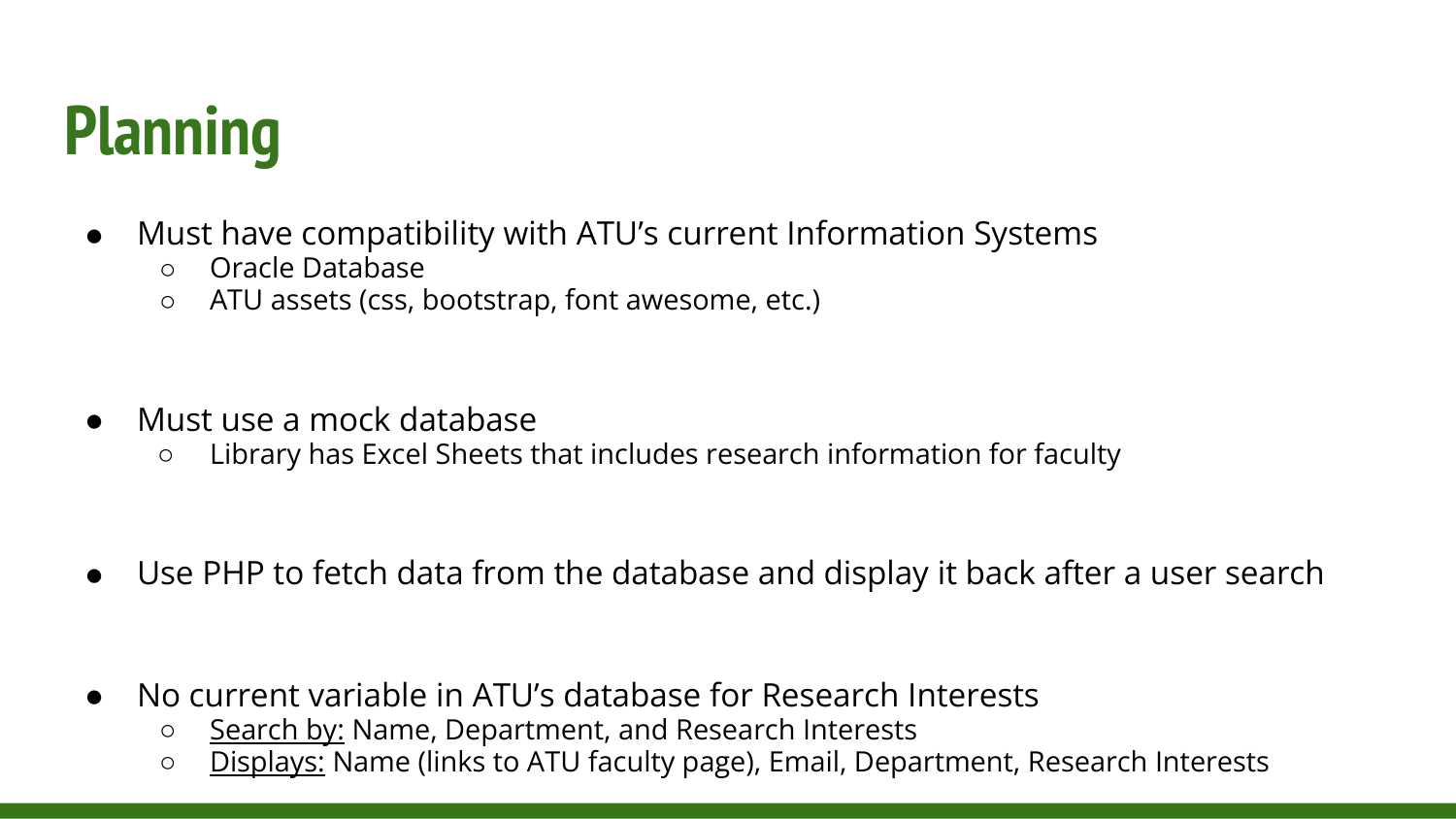

# Planning
Must have compatibility with ATU’s current Information Systems
Oracle Database
ATU assets (css, bootstrap, font awesome, etc.)

Must use a mock database
Library has Excel Sheets that includes research information for faculty

Use PHP to fetch data from the database and display it back after a user search

No current variable in ATU’s database for Research Interests
Search by: Name, Department, and Research Interests
Displays: Name (links to ATU faculty page), Email, Department, Research Interests